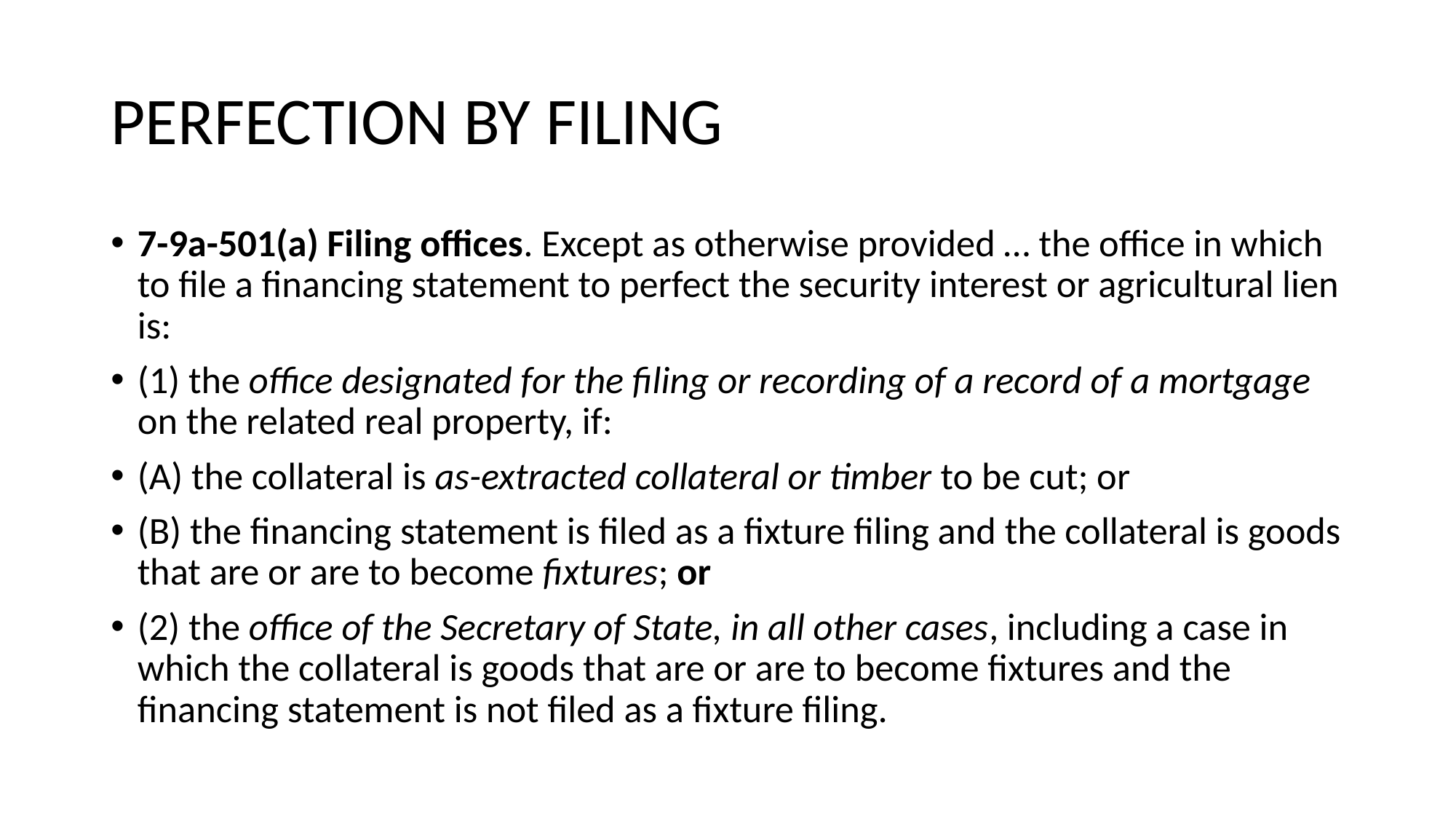

# PERFECTION BY FILING
7-9a-501(a) Filing offices. Except as otherwise provided … the office in which to file a financing statement to perfect the security interest or agricultural lien is:
(1) the office designated for the filing or recording of a record of a mortgage on the related real property, if:
(A) the collateral is as-extracted collateral or timber to be cut; or
(B) the financing statement is filed as a fixture filing and the collateral is goods that are or are to become fixtures; or
(2) the office of the Secretary of State, in all other cases, including a case in which the collateral is goods that are or are to become fixtures and the financing statement is not filed as a fixture filing.